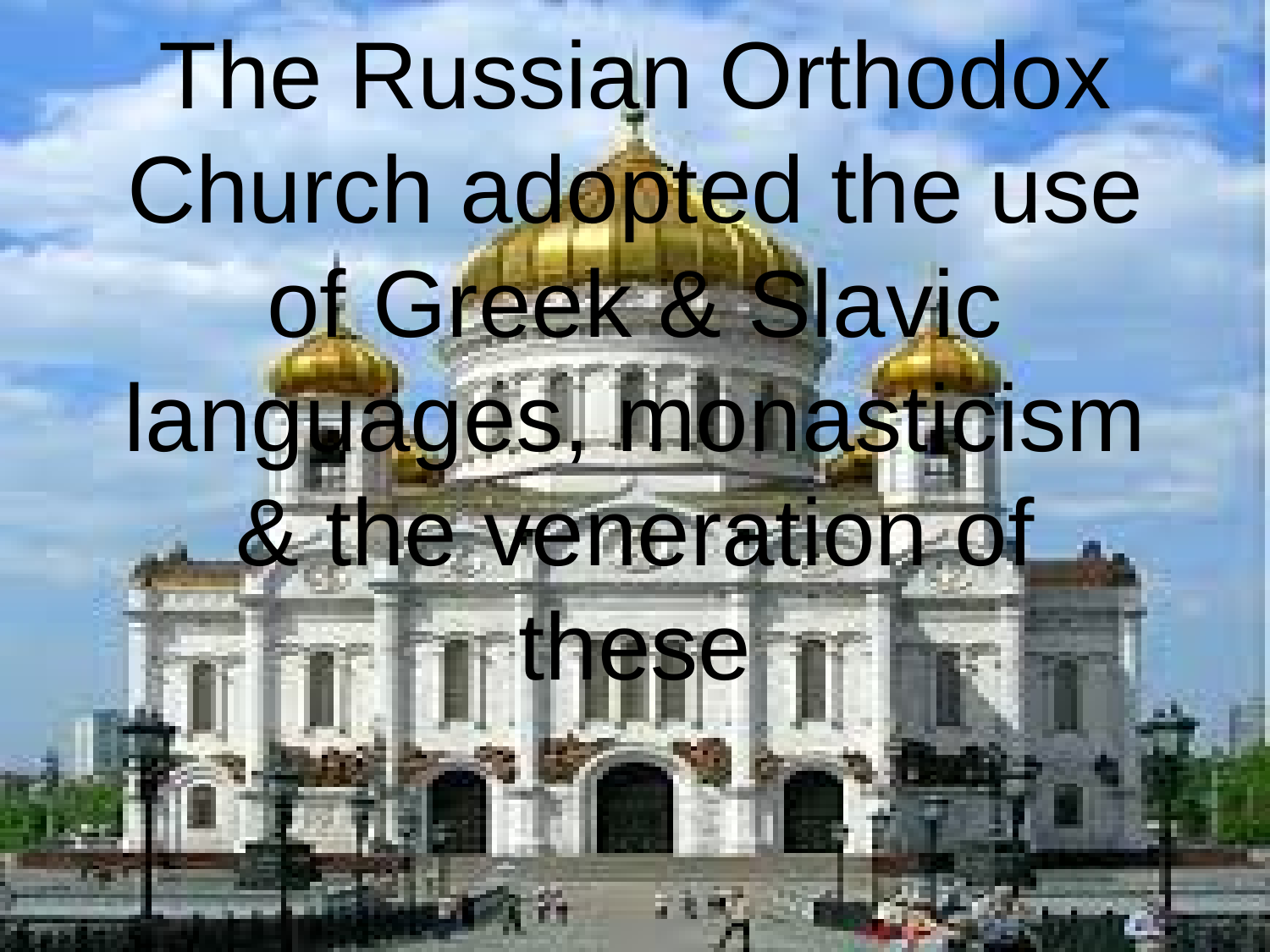

# The Russian Orthodox Church adopted the use of Greek & Slavic languages, monasticism & the veneration of these